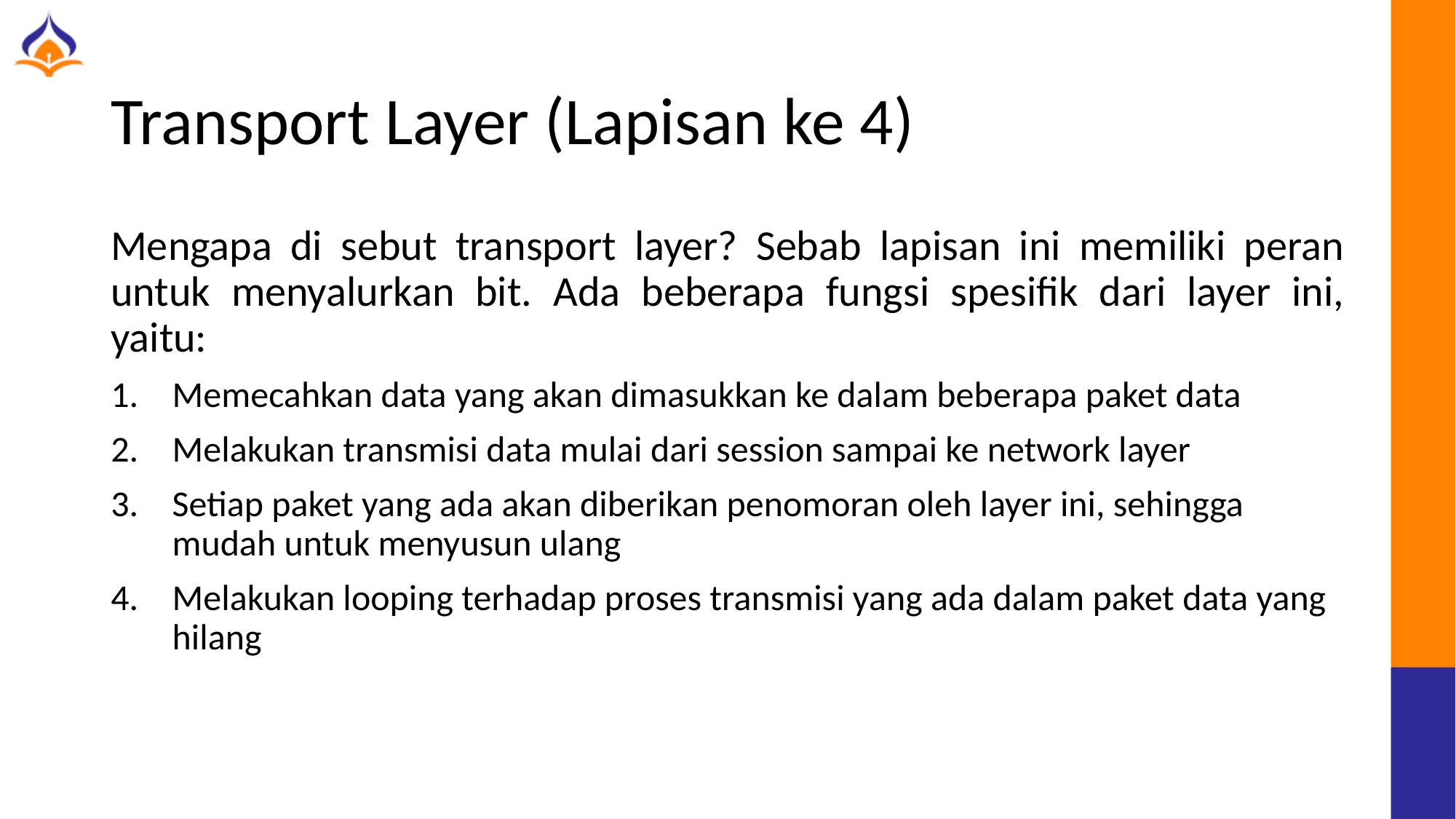

# Transport Layer (Lapisan ke 4)
Mengapa di sebut transport layer? Sebab lapisan ini memiliki peran untuk menyalurkan bit. Ada beberapa fungsi spesifik dari layer ini, yaitu:
Memecahkan data yang akan dimasukkan ke dalam beberapa paket data
Melakukan transmisi data mulai dari session sampai ke network layer
Setiap paket yang ada akan diberikan penomoran oleh layer ini, sehingga mudah untuk menyusun ulang
Melakukan looping terhadap proses transmisi yang ada dalam paket data yang hilang